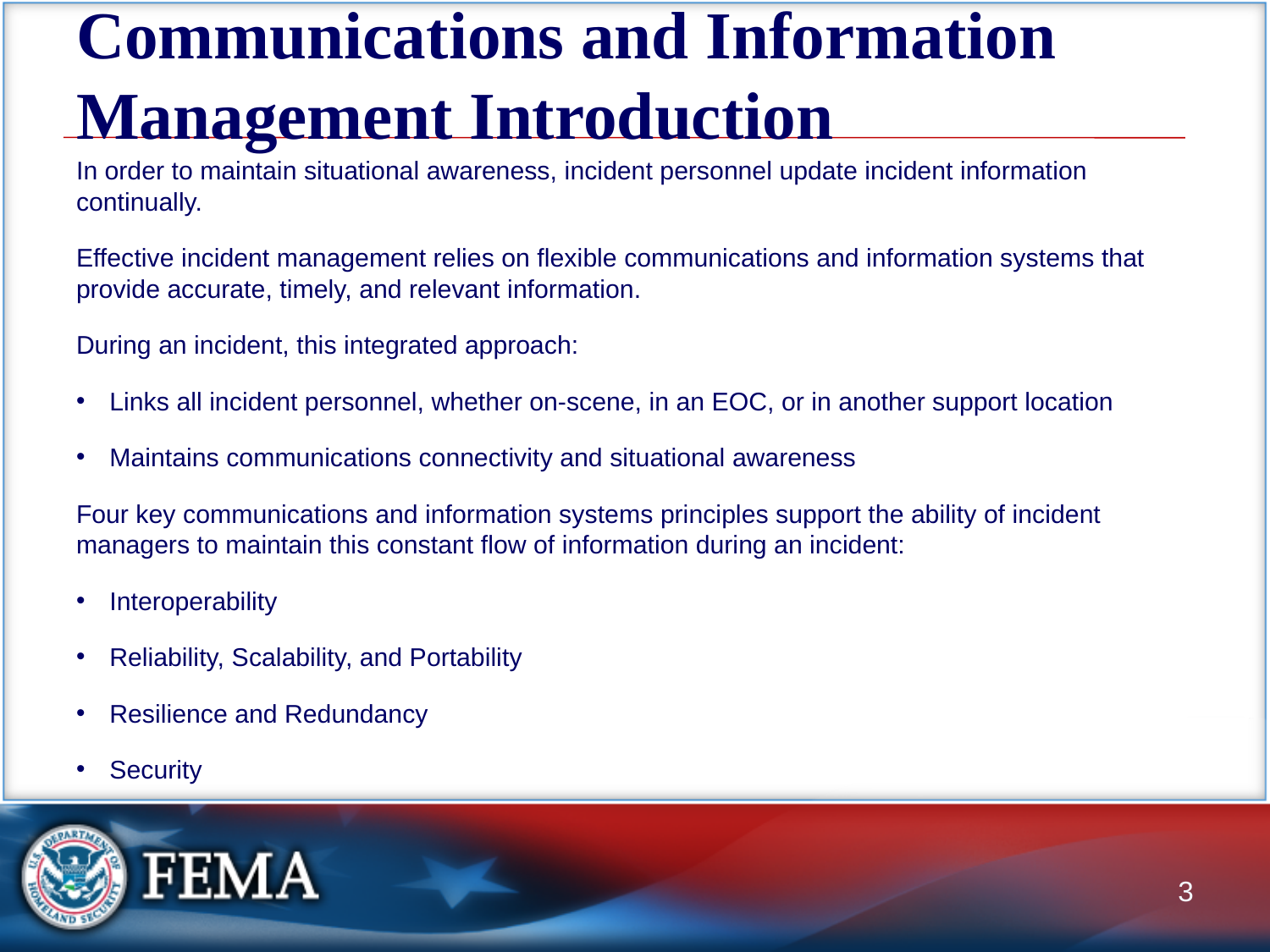

# Communications and Information Management Introduction
In order to maintain situational awareness, incident personnel update incident information continually.
Effective incident management relies on flexible communications and information systems that provide accurate, timely, and relevant information.
During an incident, this integrated approach:
Links all incident personnel, whether on-scene, in an EOC, or in another support location
Maintains communications connectivity and situational awareness
Four key communications and information systems principles support the ability of incident managers to maintain this constant flow of information during an incident:
Interoperability
Reliability, Scalability, and Portability
Resilience and Redundancy
Security
3